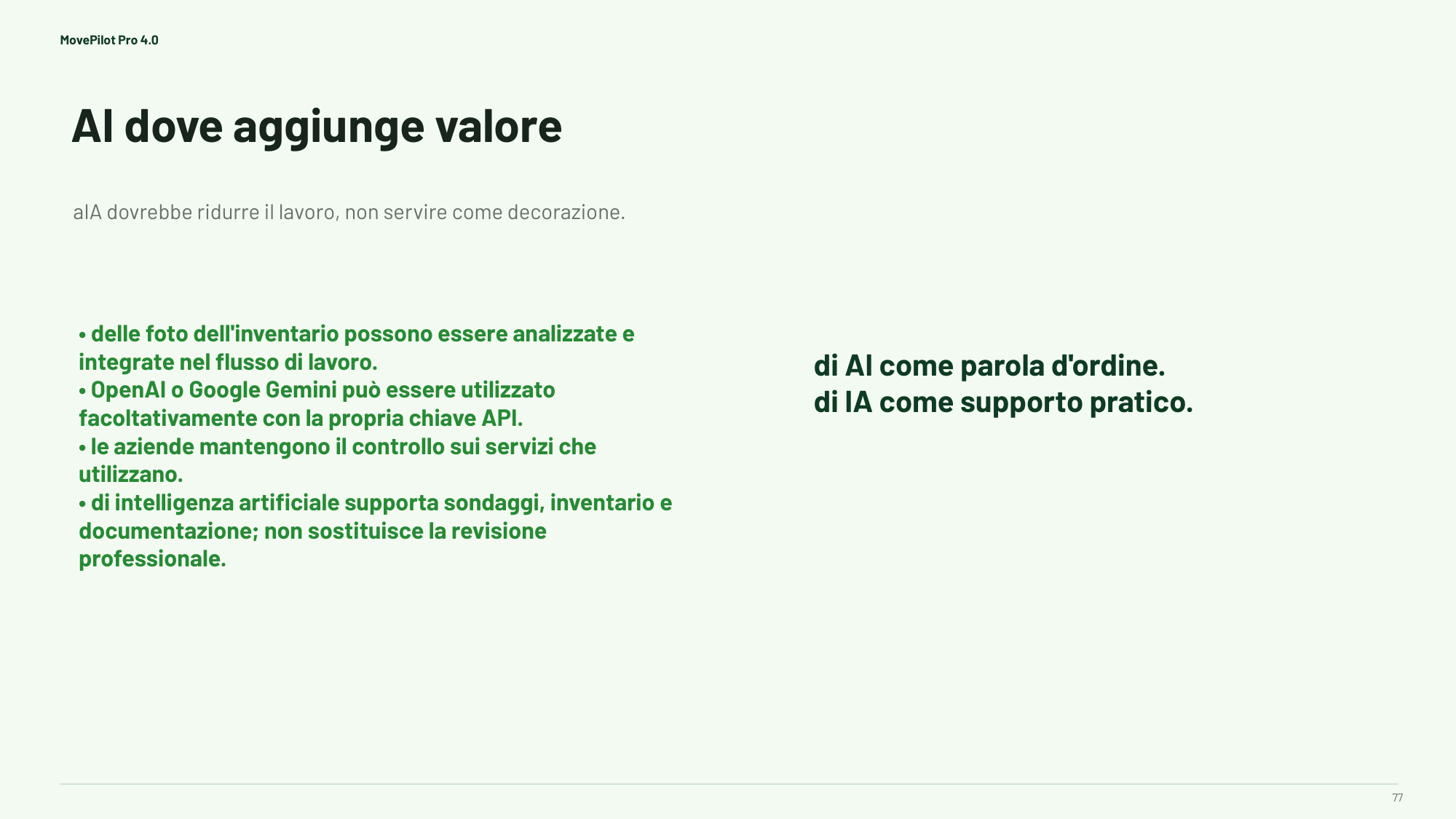

MovePilot Pro 4.0
AI dove aggiunge valore
di AI come parola d'ordine.
di IA come supporto pratico.
aIA dovrebbe ridurre il lavoro, non servire come decorazione.
• delle foto dell'inventario possono essere analizzate e integrate nel flusso di lavoro.
• OpenAI o Google Gemini può essere utilizzato facoltativamente con la propria chiave API.
• le aziende mantengono il controllo sui servizi che utilizzano.
• di intelligenza artificiale supporta sondaggi, inventario e documentazione; non sostituisce la revisione professionale.

77